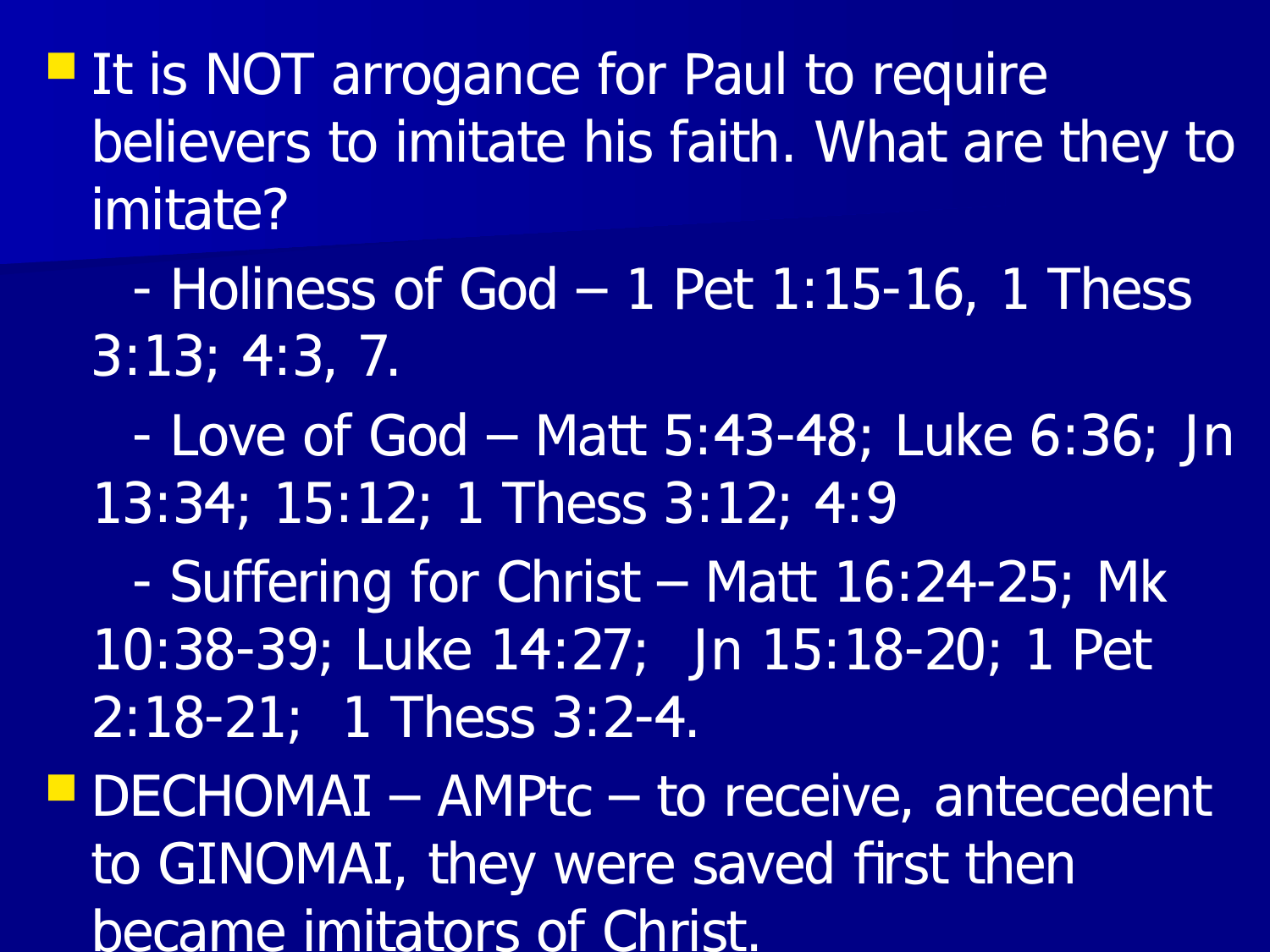

It is NOT arrogance for Paul to require believers to imitate his faith. What are they to imitate?
     - Holiness of God – 1 Pet 1:15-16, 1 Thess 3:13; 4:3, 7.
     - Love of God – Matt 5:43-48; Luke 6:36; Jn 13:34; 15:12; 1 Thess 3:12; 4:9
     - Suffering for Christ – Matt 16:24-25; Mk 10:38-39; Luke 14:27;  Jn 15:18-20; 1 Pet 2:18-21;  1 Thess 3:2-4.
DECHOMAI – AMPtc – to receive, antecedent to GINOMAI, they were saved first then became imitators of Christ.